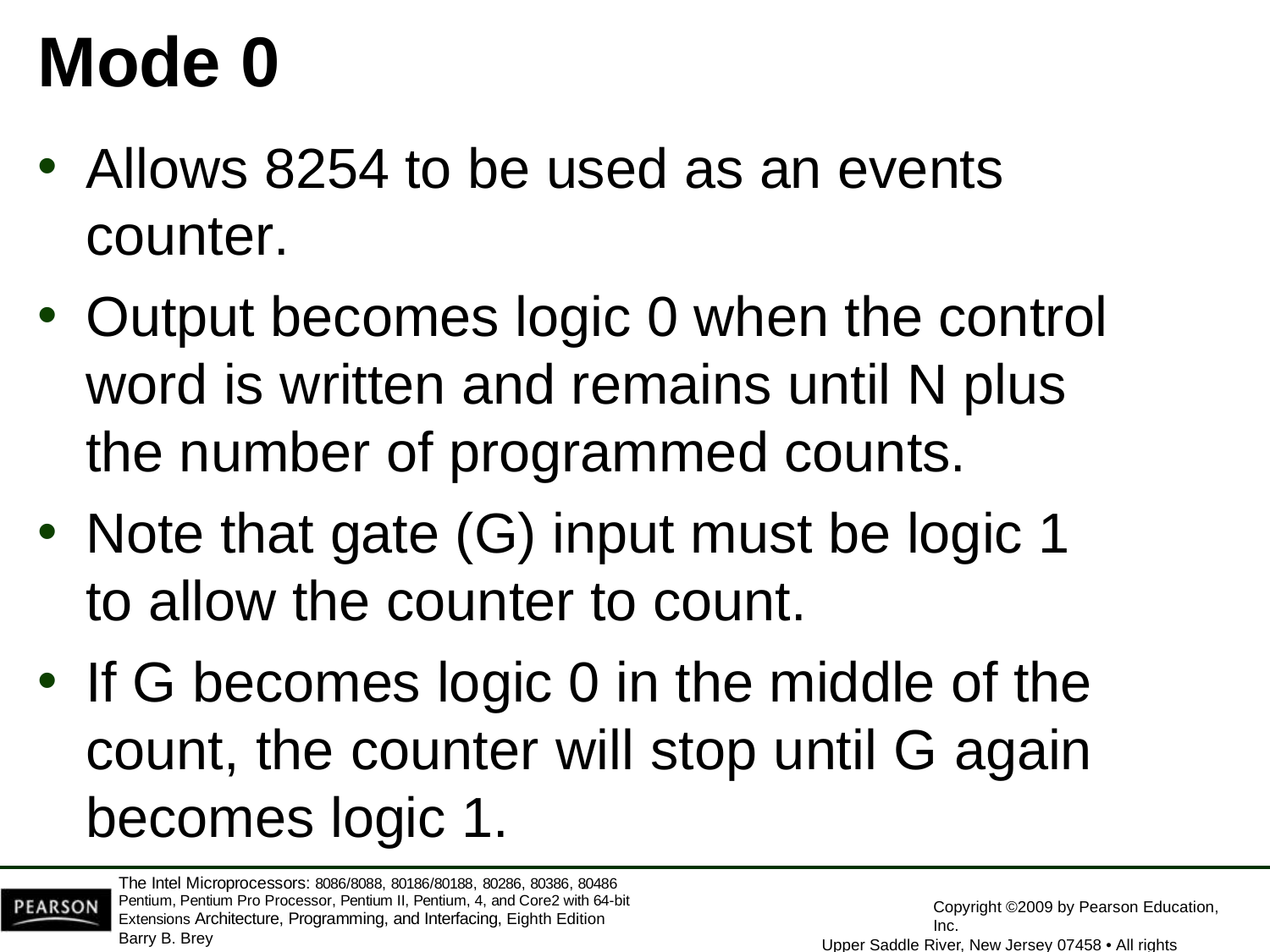

# Mode 0
Allows 8254 to be used as an events counter.

Output becomes logic 0 when the control word is written and remains until N plus the number of programmed counts.

Note that gate (G) input must be logic 1 to allow the counter to count.

If G becomes logic 0 in the middle of the count, the counter will stop until G again becomes logic 1.
The Intel Microprocessors: 8086/8088, 80186/80188, 80286, 80386, 80486 Pentium, Pentium Pro Processor, Pentium II, Pentium, 4, and Core2 with 64-bit Extensions Architecture, Programming, and Interfacing, Eighth Edition
Barry B. Brey

Copyright ©2009 by Pearson Education, Inc.
Upper Saddle River, New Jersey 07458 • All rights reserved.